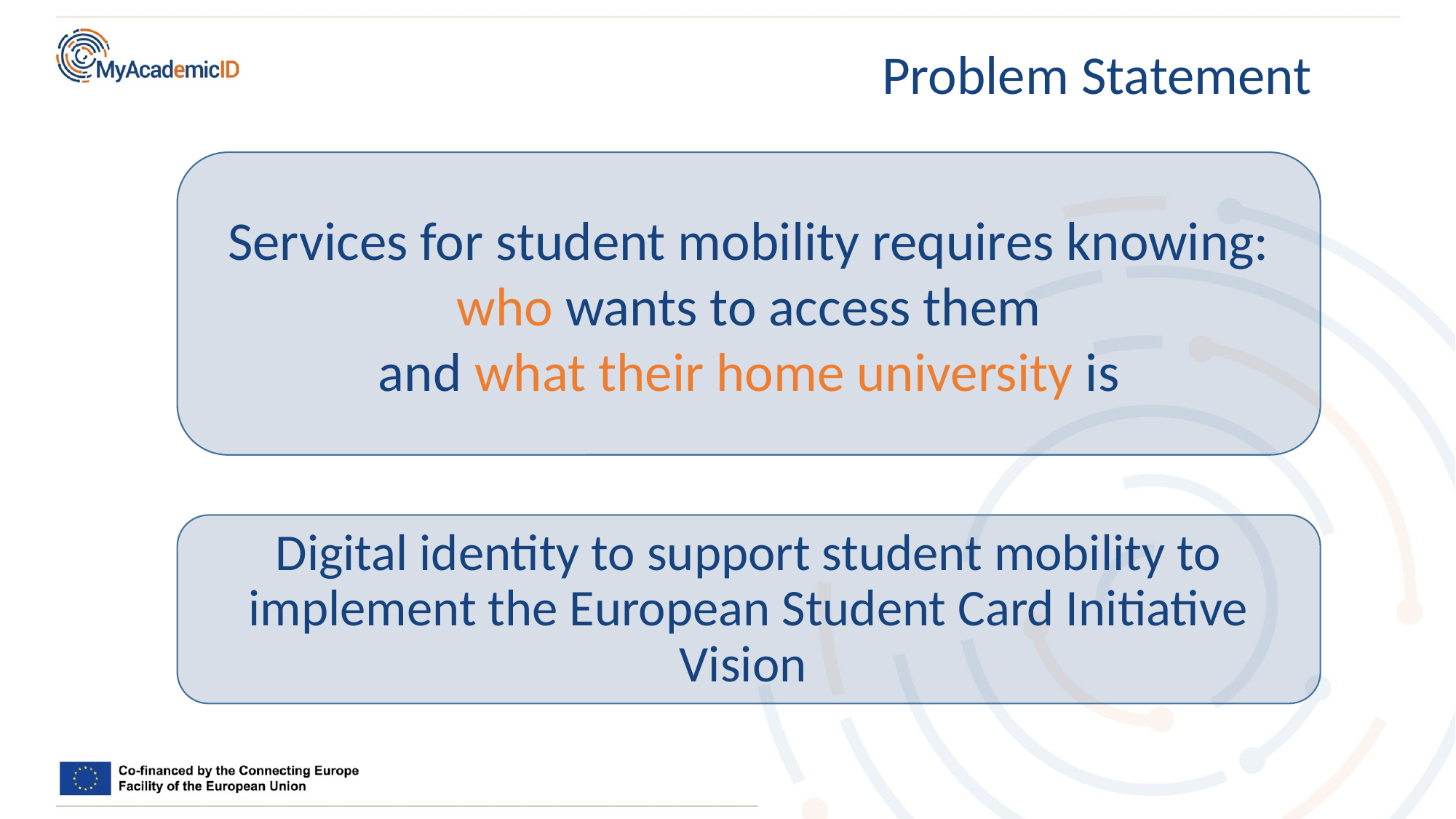

Problem Statement
Services for student mobility requires knowing: who wants to access them
and what their home university is
Digital identity to support student mobility to implement the European Student Card Initiative Vision